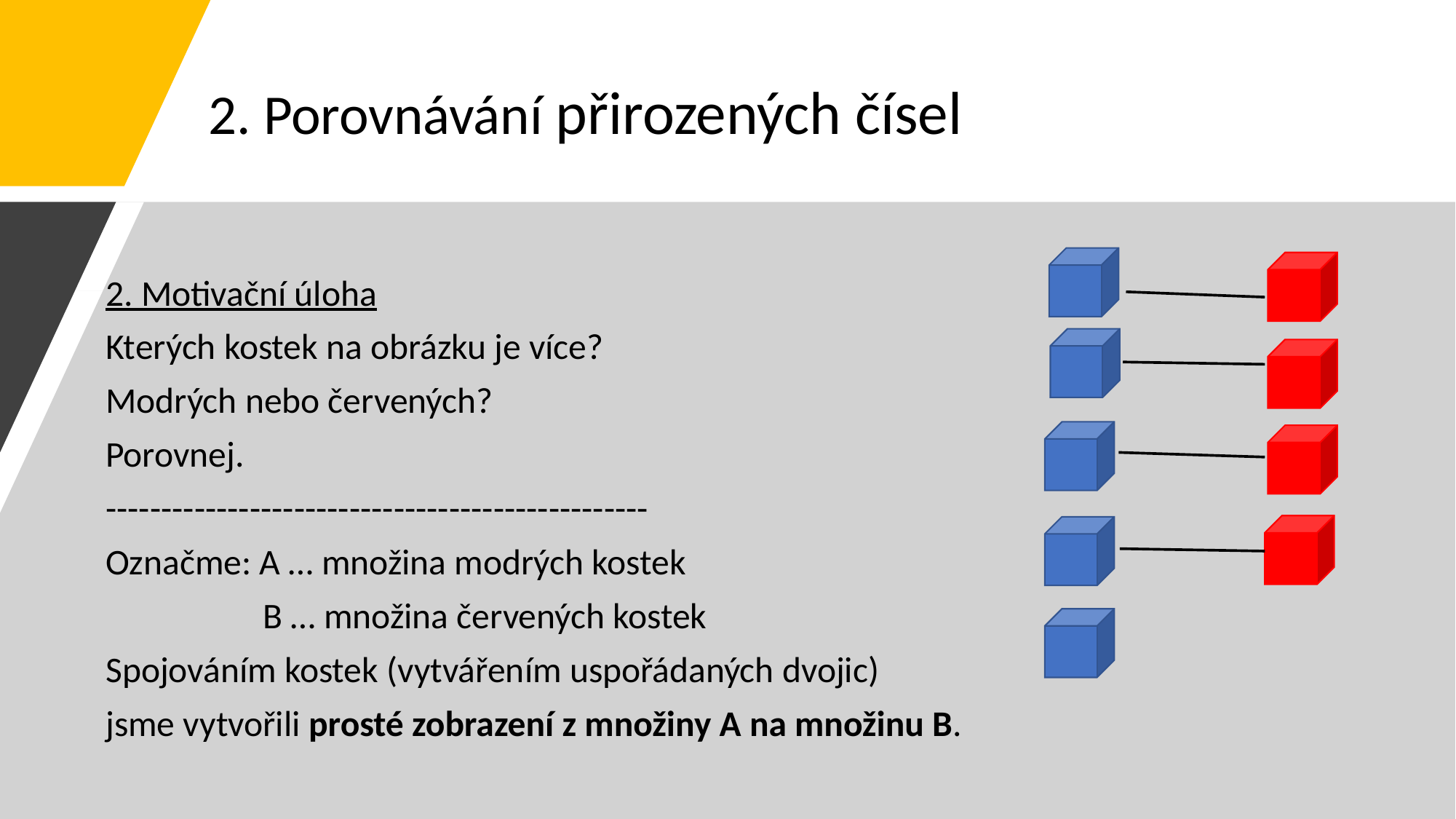

# 2. Porovnávání přirozených čísel

2. Motivační úloha
Kterých kostek na obrázku je více?
Modrých nebo červených?
Porovnej.
-------------------------------------------------
Označme: A … množina modrých kostek
	      B … množina červených kostek
Spojováním kostek (vytvářením uspořádaných dvojic)
jsme vytvořili prosté zobrazení z množiny A na množinu B.